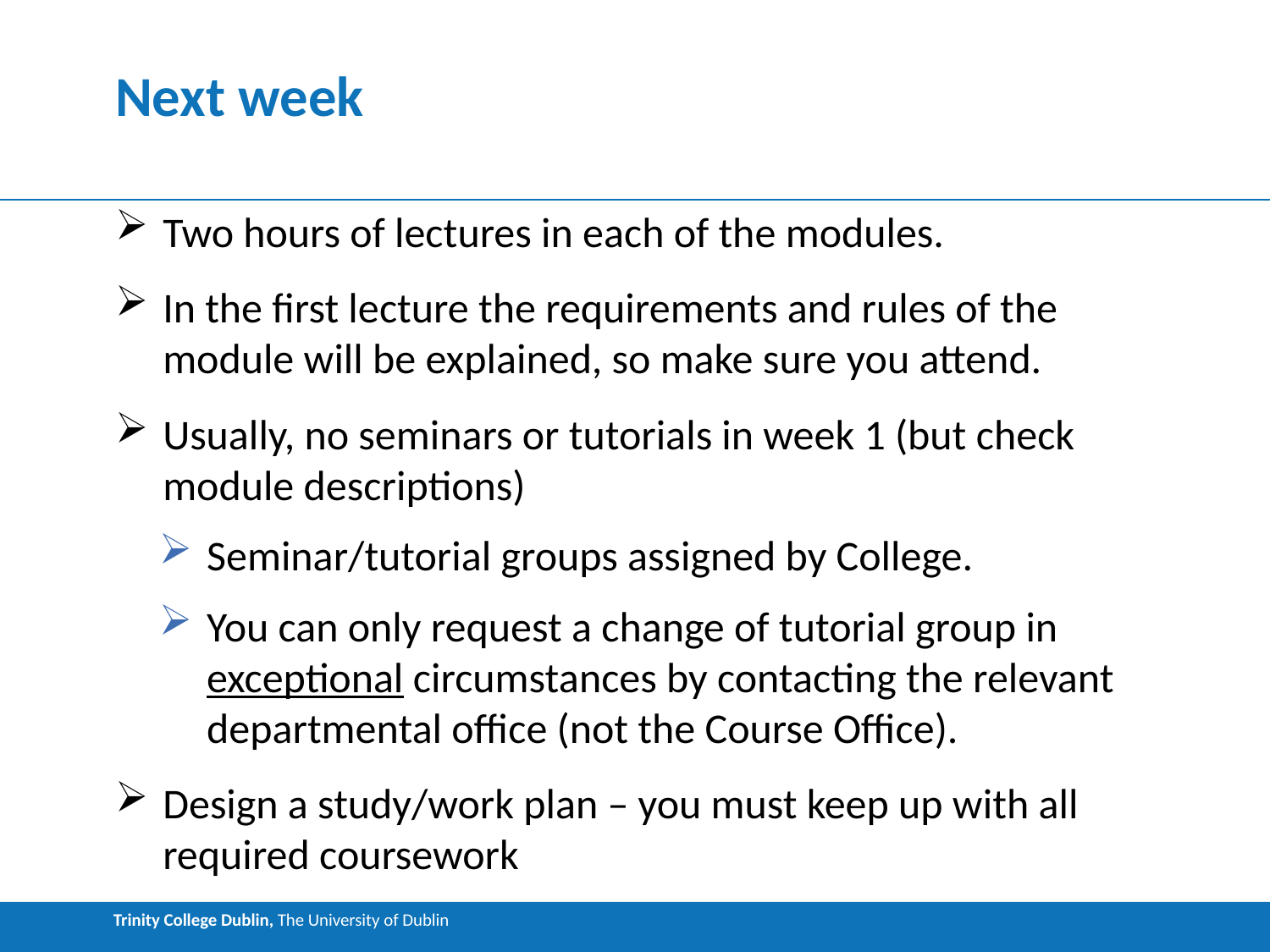

# Next week

Two hours of lectures in each of the modules.
In the first lecture the requirements and rules of the module will be explained, so make sure you attend.
Usually, no seminars or tutorials in week 1 (but check module descriptions)
Seminar/tutorial groups assigned by College.
You can only request a change of tutorial group in exceptional circumstances by contacting the relevant departmental office (not the Course Office).
Design a study/work plan – you must keep up with all required coursework